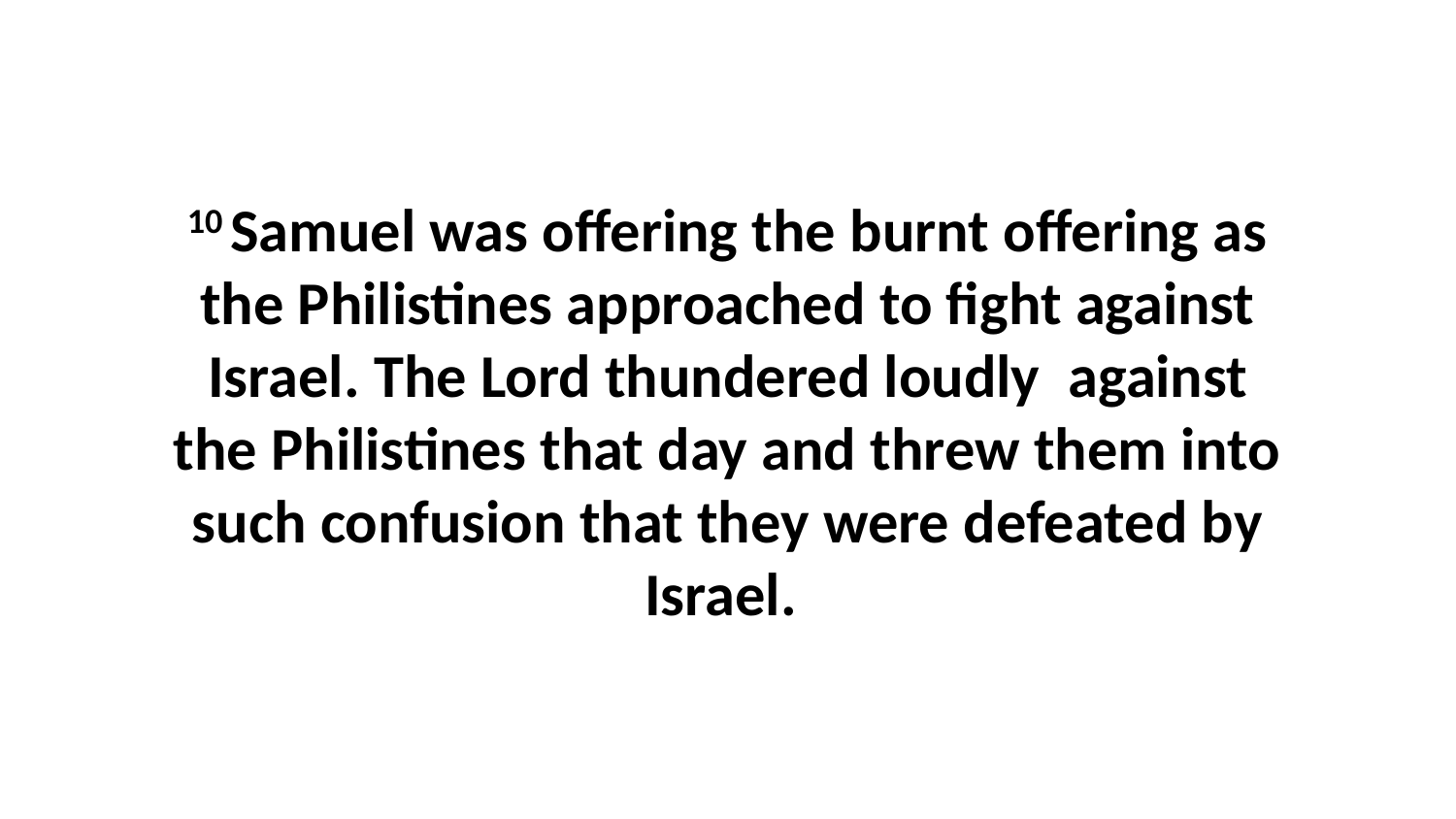

10 Samuel was offering the burnt offering as the Philistines approached to fight against Israel. The Lord thundered loudly  against the Philistines that day and threw them into such confusion that they were defeated by Israel.